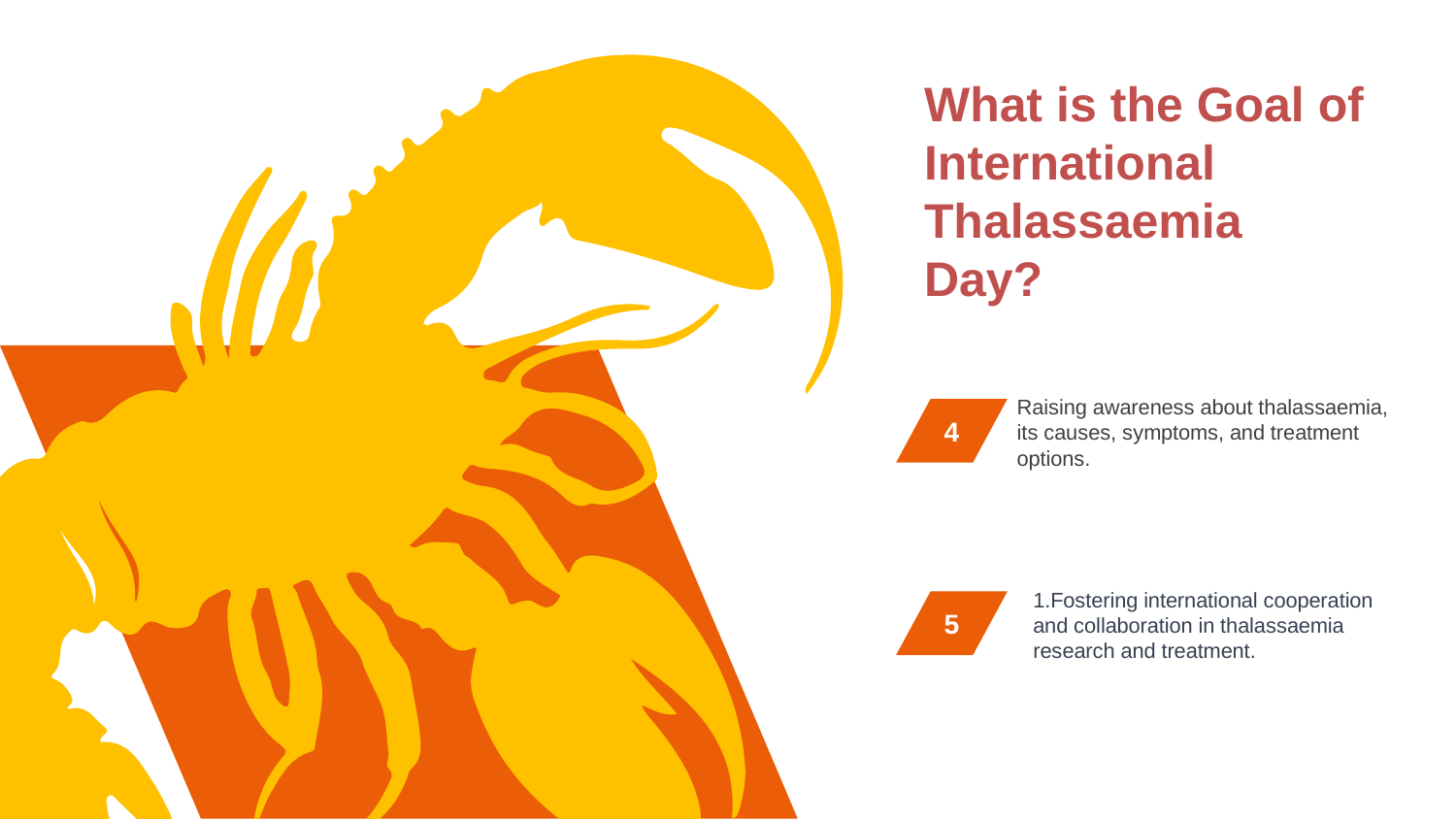

What is the Goal of International Thalassaemia Day?

Raising awareness about thalassaemia, its causes, symptoms, and treatment options.
4
Fostering international cooperation and collaboration in thalassaemia research and treatment.
5